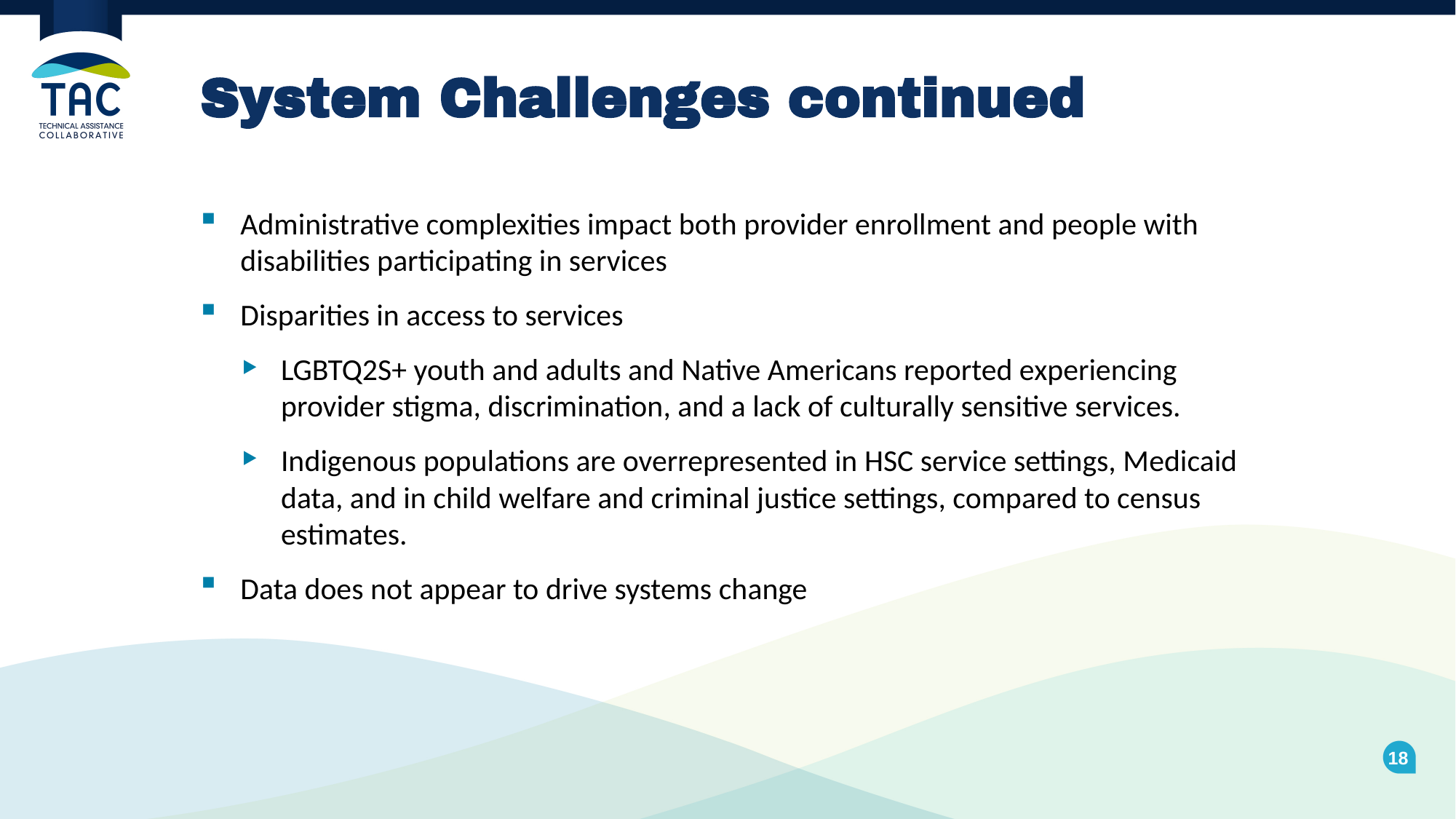

# System Challenges continued
Administrative complexities impact both provider enrollment and people with disabilities participating in services
Disparities in access to services
LGBTQ2S+ youth and adults and Native Americans reported experiencing provider stigma, discrimination, and a lack of culturally sensitive services.
Indigenous populations are overrepresented in HSC service settings, Medicaid data, and in child welfare and criminal justice settings, compared to census estimates.
Data does not appear to drive systems change

18